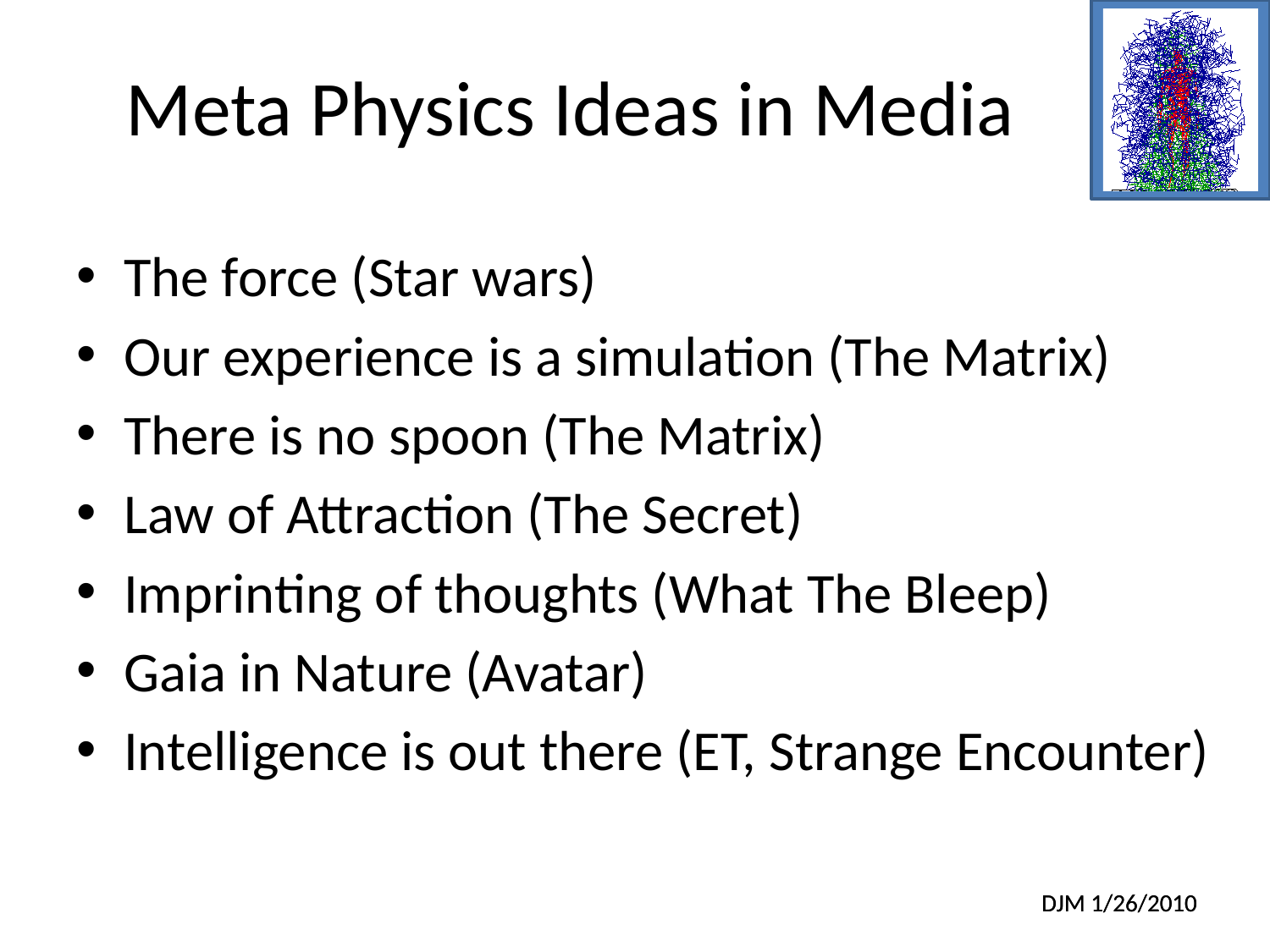

# Meta Physics Ideas in Media
The force (Star wars)
Our experience is a simulation (The Matrix)
There is no spoon (The Matrix)
Law of Attraction (The Secret)
Imprinting of thoughts (What The Bleep)
Gaia in Nature (Avatar)
Intelligence is out there (ET, Strange Encounter)